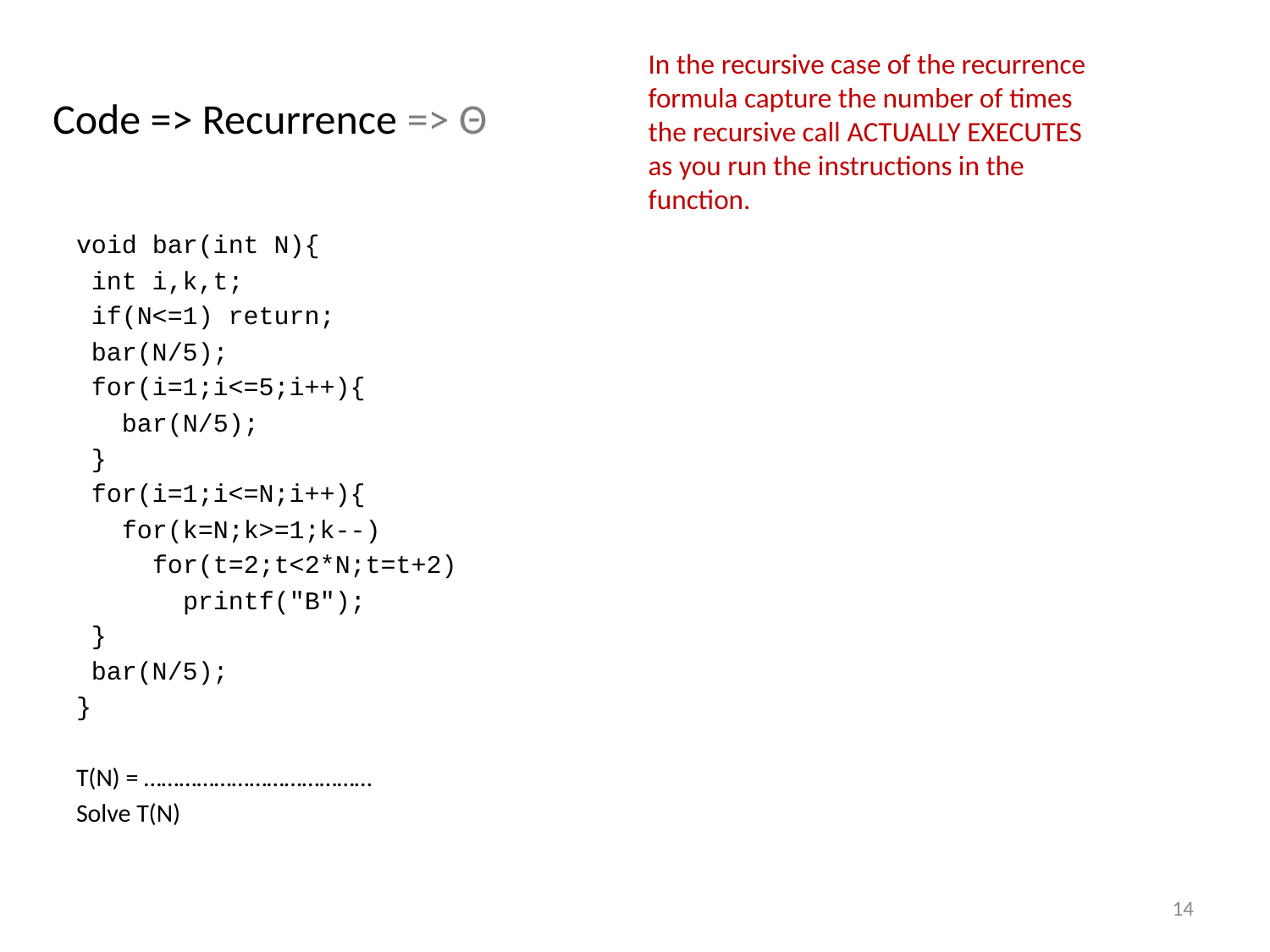

# Code => Recurrence => Θ
In the recursive case of the recurrence formula capture the number of times the recursive call ACTUALLY EXECUTES as you run the instructions in the function.
void bar(int N){
 int i,k,t;
 if(N<=1) return;
 bar(N/5);
 for(i=1;i<=5;i++){
   bar(N/5);
 }
 for(i=1;i<=N;i++){
   for(k=N;k>=1;k--)
     for(t=2;t<2*N;t=t+2)
       printf("B");
 }
 bar(N/5);
}

T(N) = …………………………………
Solve T(N)

14